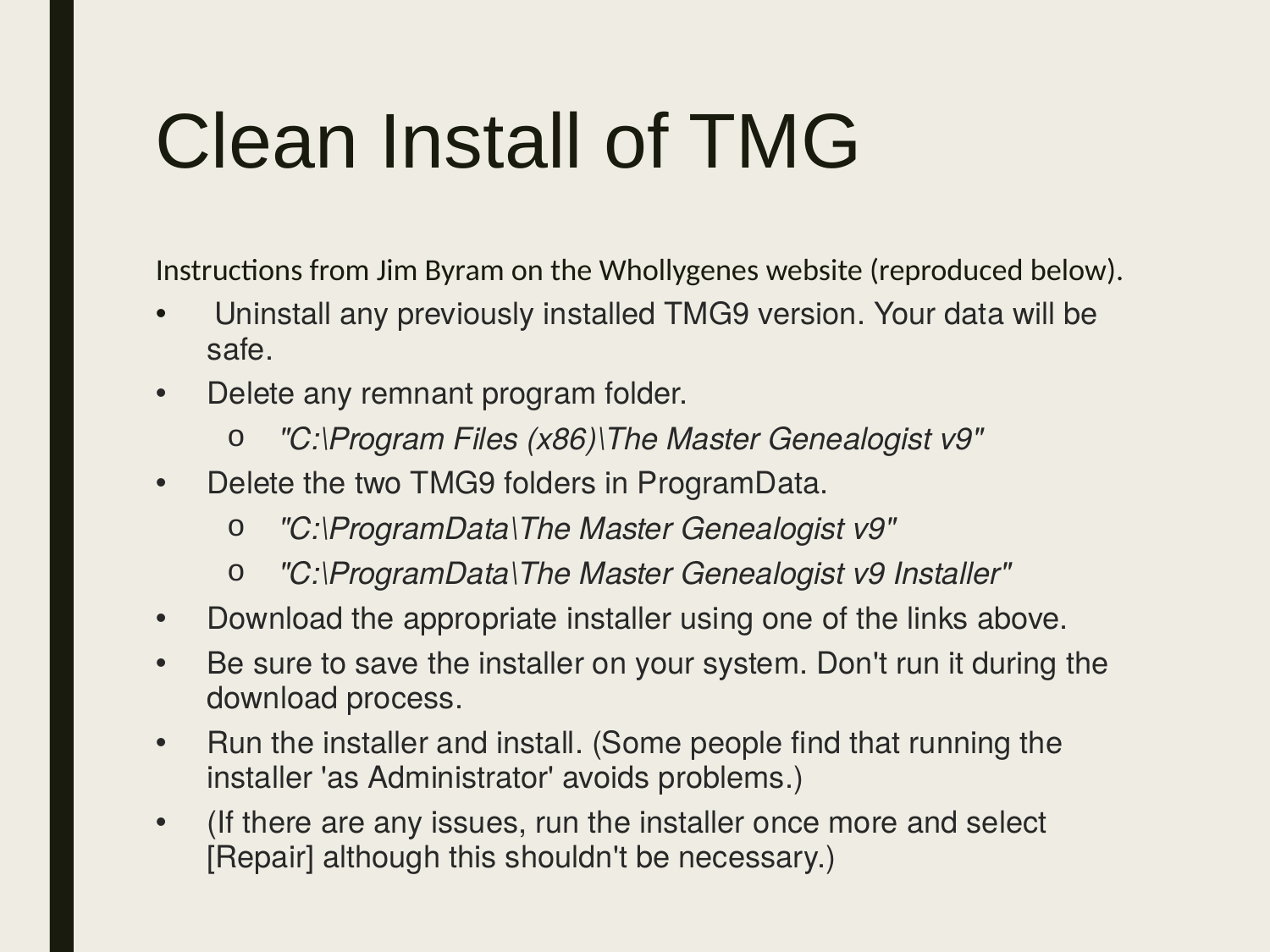

# Clean Install of TMG
Instructions from Jim Byram on the Whollygenes website (reproduced below).
 Uninstall any previously installed TMG9 version. Your data will be safe.
Delete any remnant program folder.
"C:\Program Files (x86)\The Master Genealogist v9"
Delete the two TMG9 folders in ProgramData.
"C:\ProgramData\The Master Genealogist v9"
"C:\ProgramData\The Master Genealogist v9 Installer"
Download the appropriate installer using one of the links above.
Be sure to save the installer on your system. Don't run it during the download process.
Run the installer and install. (Some people find that running the installer 'as Administrator' avoids problems.)
(If there are any issues, run the installer once more and select [Repair] although this shouldn't be necessary.)